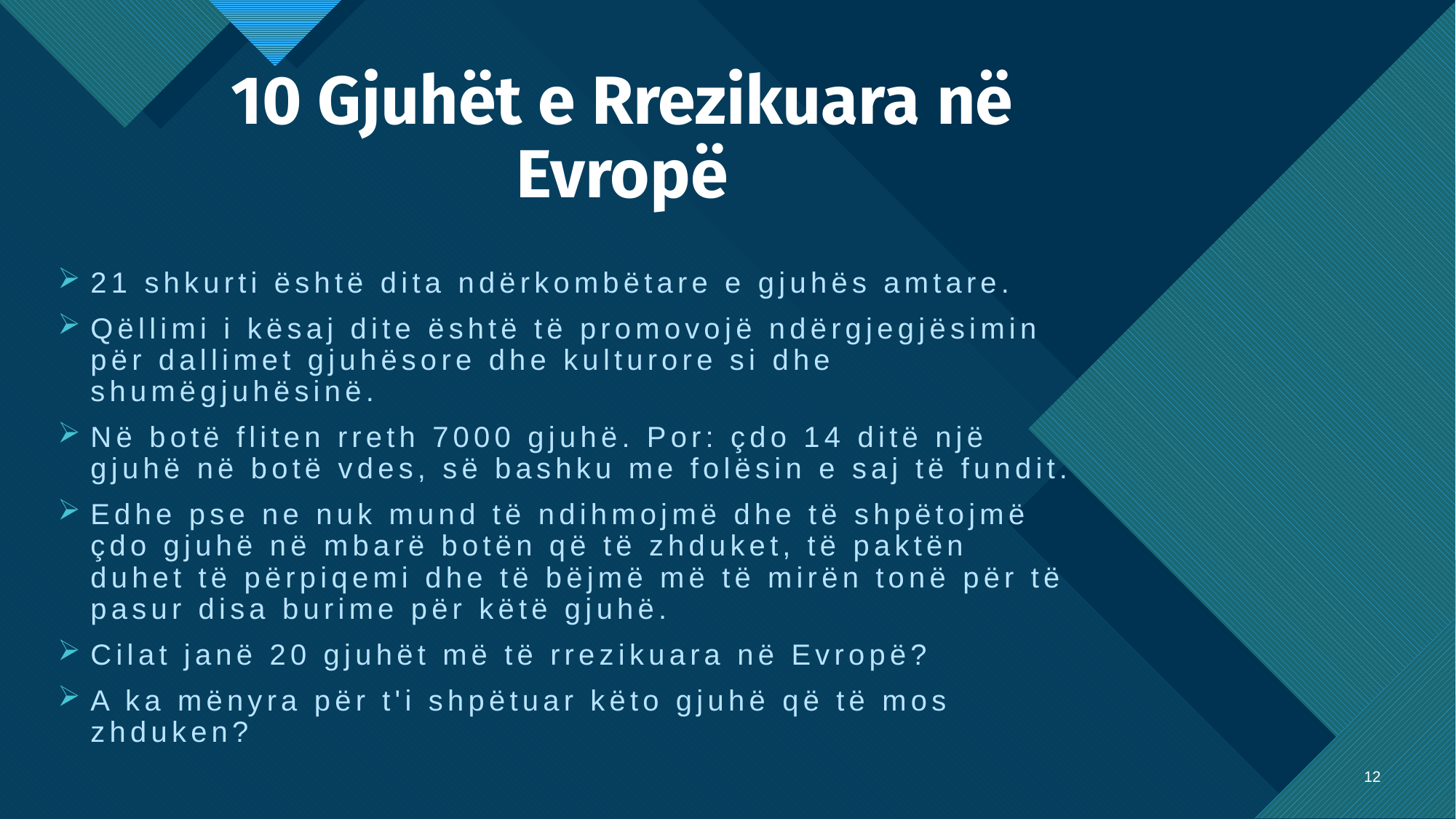

# 10 Gjuhët e Rrezikuara në Evropë
21 shkurti është dita ndërkombëtare e gjuhës amtare.
Qëllimi i kësaj dite është të promovojë ndërgjegjësimin për dallimet gjuhësore dhe kulturore si dhe shumëgjuhësinë.
Në botë fliten rreth 7000 gjuhë. Por: çdo 14 ditë një gjuhë në botë vdes, së bashku me folësin e saj të fundit.
Edhe pse ne nuk mund të ndihmojmë dhe të shpëtojmë çdo gjuhë në mbarë botën që të zhduket, të paktën duhet të përpiqemi dhe të bëjmë më të mirën tonë për të pasur disa burime për këtë gjuhë.
Cilat janë 20 gjuhët më të rrezikuara në Evropë?
A ka mënyra për t'i shpëtuar këto gjuhë që të mos zhduken?

12